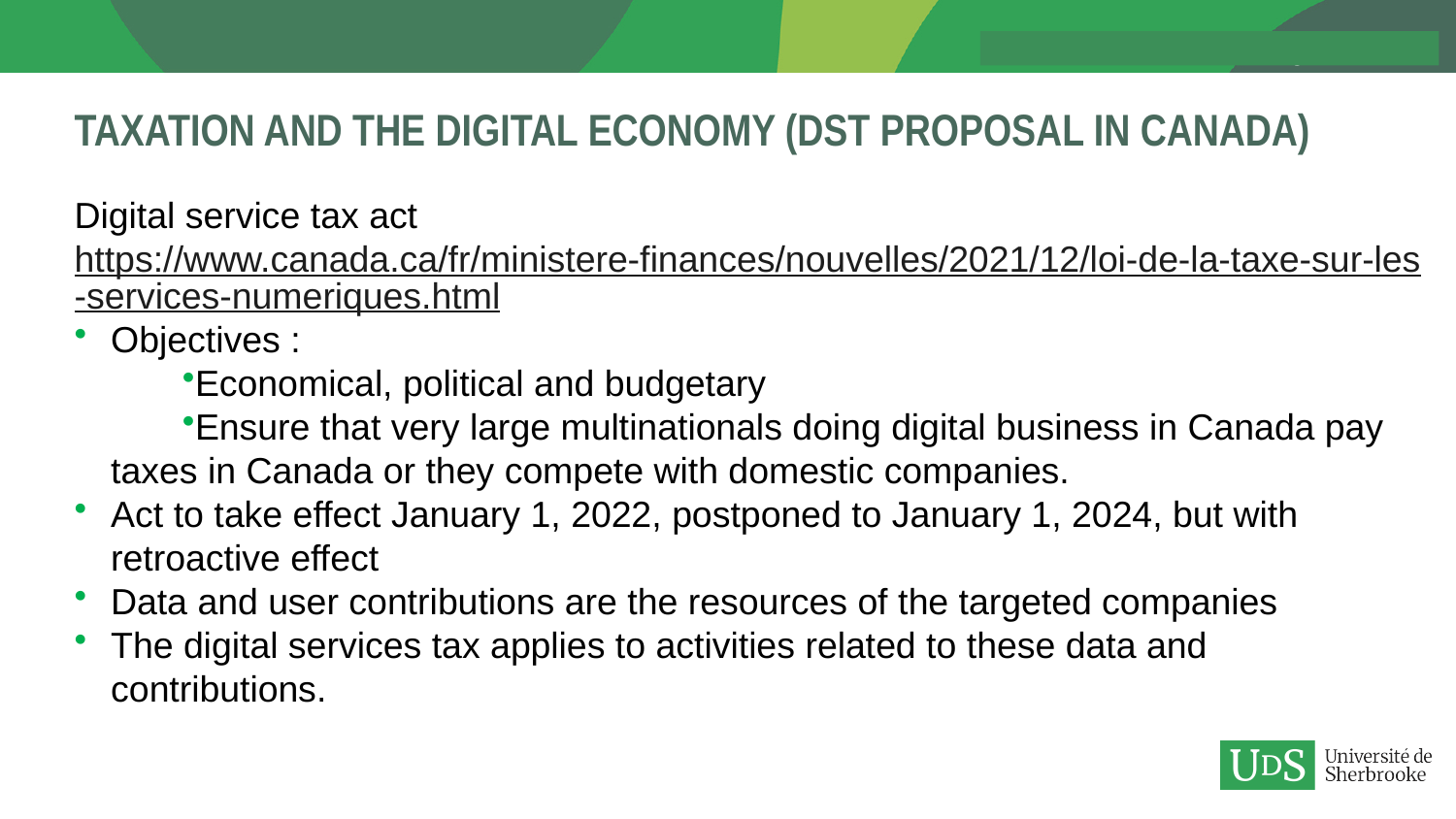

# Taxation and the Digital economy (DST proposal in Canada)
Digital service tax act https://www.canada.ca/fr/ministere-finances/nouvelles/2021/12/loi-de-la-taxe-sur-les-services-numeriques.html
Objectives :
Economical, political and budgetary
Ensure that very large multinationals doing digital business in Canada pay taxes in Canada or they compete with domestic companies.
Act to take effect January 1, 2022, postponed to January 1, 2024, but with retroactive effect
Data and user contributions are the resources of the targeted companies
The digital services tax applies to activities related to these data and contributions.